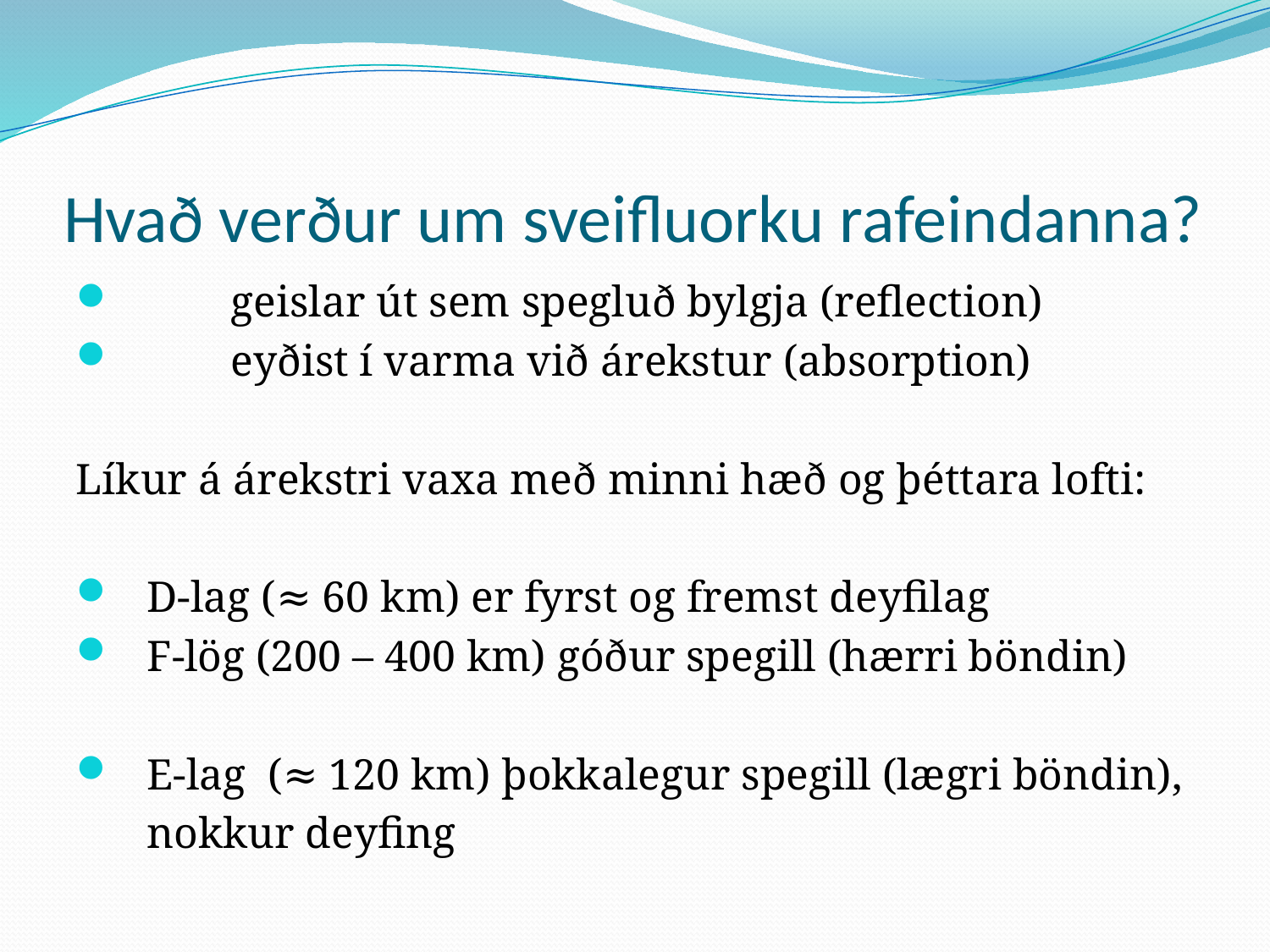

# Hvað verður um sveifluorku rafeindanna?
	geislar út sem spegluð bylgja (reflection)
	eyðist í varma við árekstur (absorption)

Líkur á árekstri vaxa með minni hæð og þéttara lofti:

   D-lag (≈ 60 km) er fyrst og fremst deyfilag
   F-lög (200 – 400 km) góður spegill (hærri böndin)

   E-lag  (≈ 120 km) þokkalegur spegill (lægri böndin),
	   nokkur deyfing